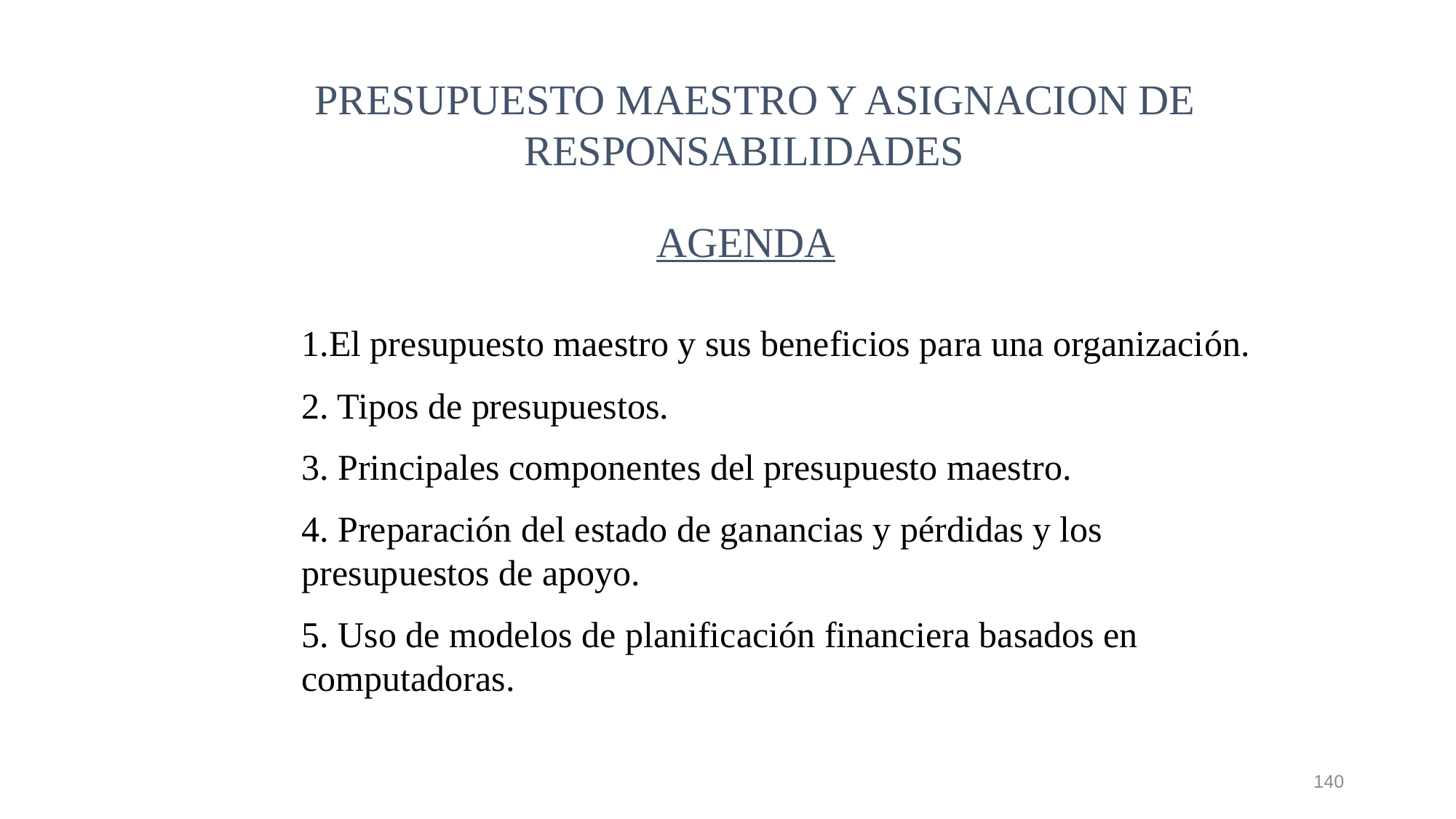

PRESUPUESTO MAESTRO Y ASIGNACION DE RESPONSABILIDADES
AGENDA

1.El presupuesto maestro y sus beneficios para una organización.
2. Tipos de presupuestos.
3. Principales componentes del presupuesto maestro.
4. Preparación del estado de ganancias y pérdidas y los presupuestos de apoyo.
5. Uso de modelos de planificación financiera basados en computadoras.
140